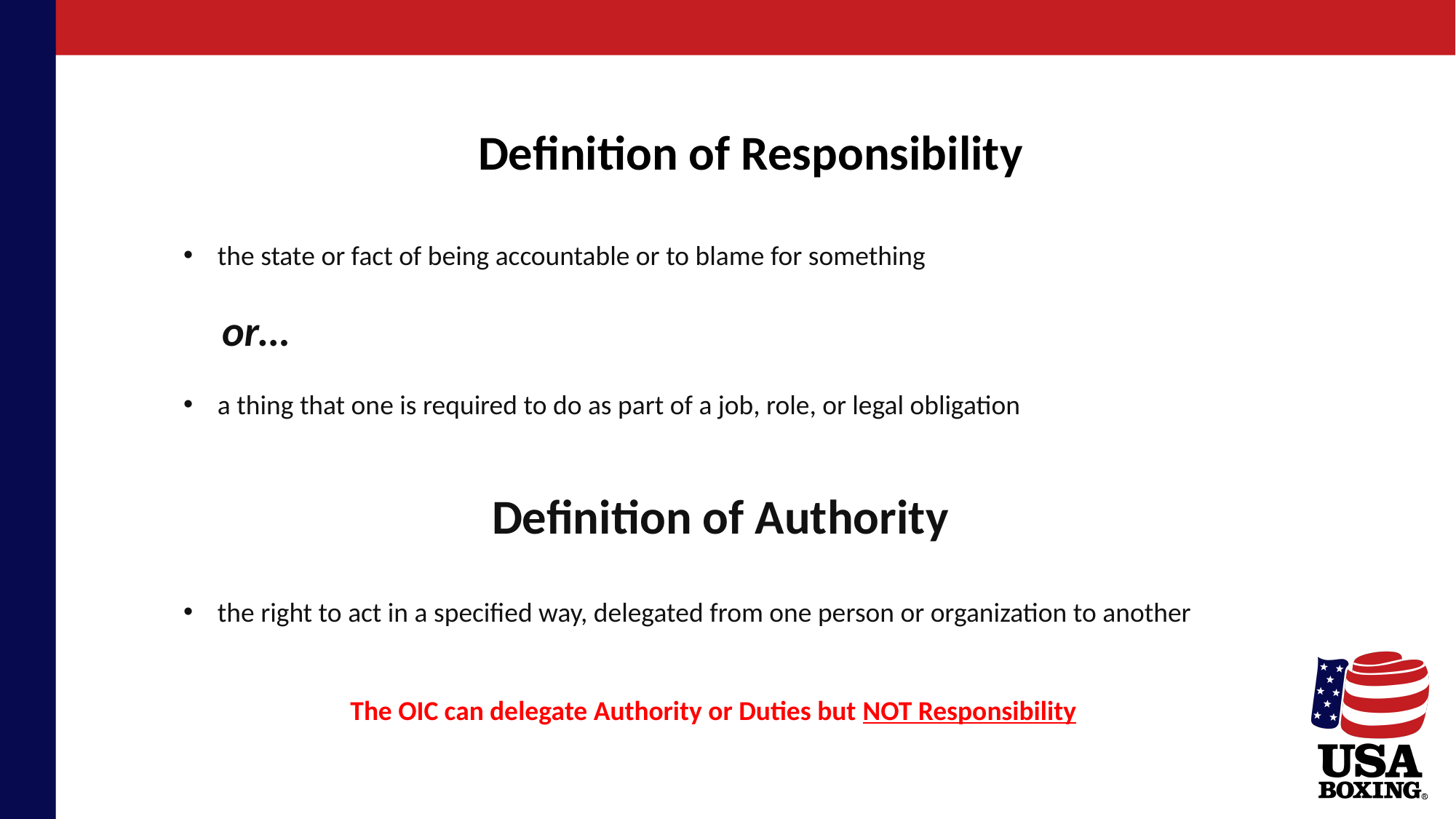

Definition of Responsibility

the state or fact of being accountable or to blame for something

    or…

a thing that one is required to do as part of a job, role, or legal obligation

                                Definition of Authority

the right to act in a specified way, delegated from one person or organization to another

                           The OIC can delegate Authority or Duties but NOT Responsibility